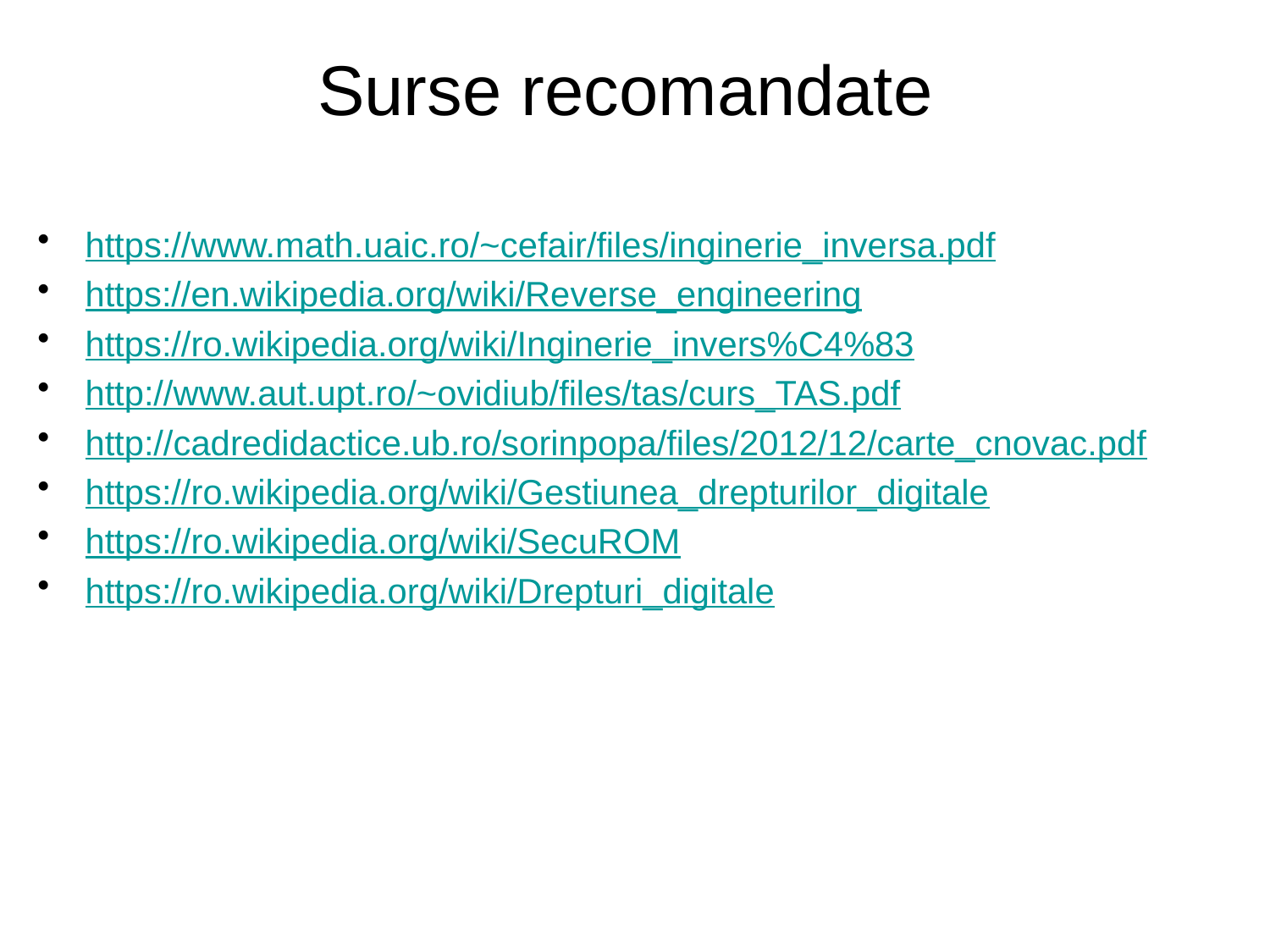

# Surse recomandate
https://www.math.uaic.ro/~cefair/files/inginerie_inversa.pdf
https://en.wikipedia.org/wiki/Reverse_engineering
https://ro.wikipedia.org/wiki/Inginerie_invers%C4%83
http://www.aut.upt.ro/~ovidiub/files/tas/curs_TAS.pdf
http://cadredidactice.ub.ro/sorinpopa/files/2012/12/carte_cnovac.pdf
https://ro.wikipedia.org/wiki/Gestiunea_drepturilor_digitale
https://ro.wikipedia.org/wiki/SecuROM
https://ro.wikipedia.org/wiki/Drepturi_digitale